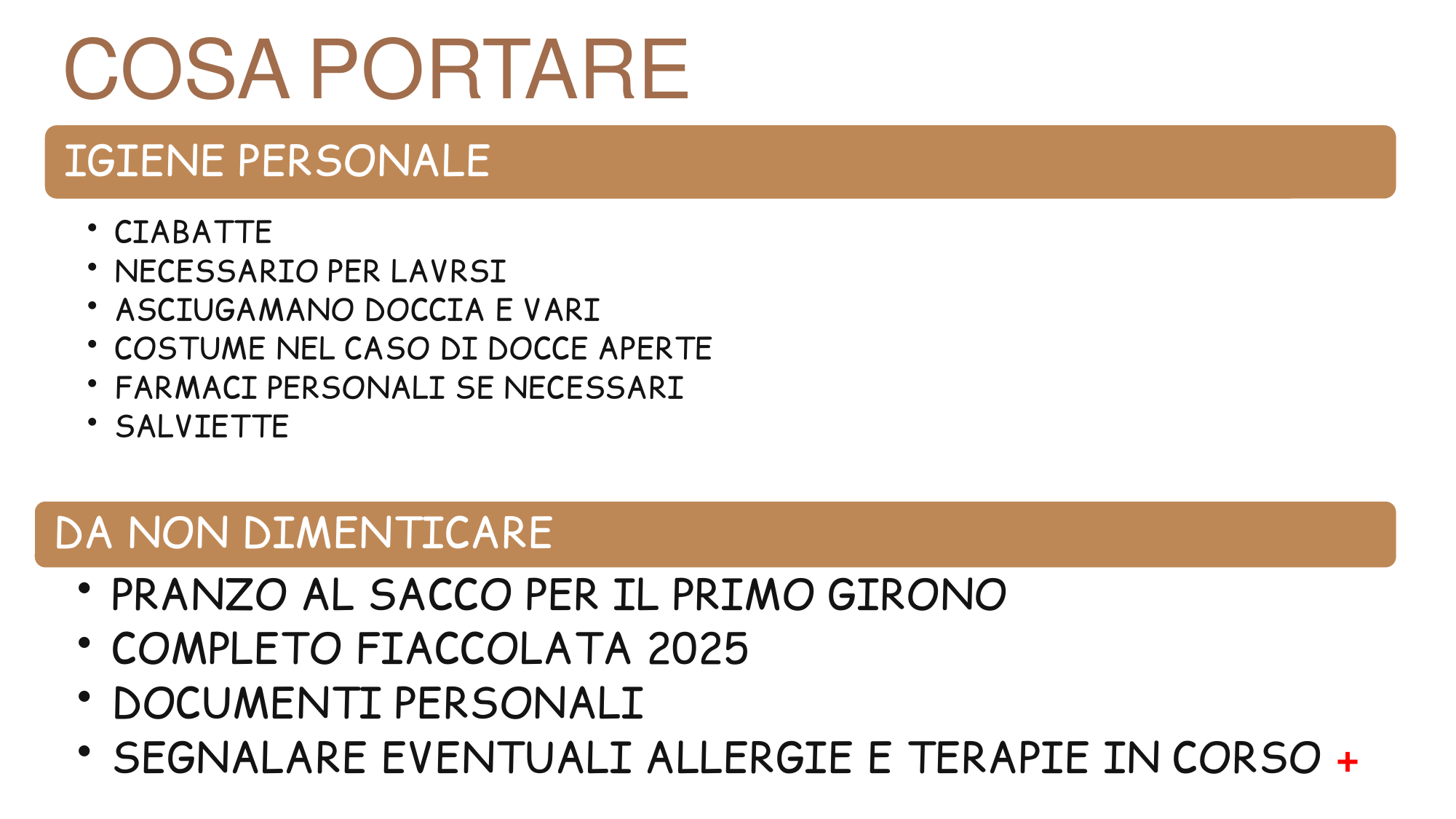

# COSA PORTARE
IGIENE PERSONALE
CIABATTE
NECESSARIO PER LAVRSI
ASCIUGAMANO DOCCIA E VARI
COSTUME NEL CASO DI DOCCE APERTE
FARMACI PERSONALI SE NECESSARI
SALVIETTE
DA NON DIMENTICARE
PRANZO AL SACCO PER IL PRIMO GIRONO
COMPLETO FIACCOLATA 2025
DOCUMENTI PERSONALI
SEGNALARE EVENTUALI ALLERGIE E TERAPIE IN CORSO +